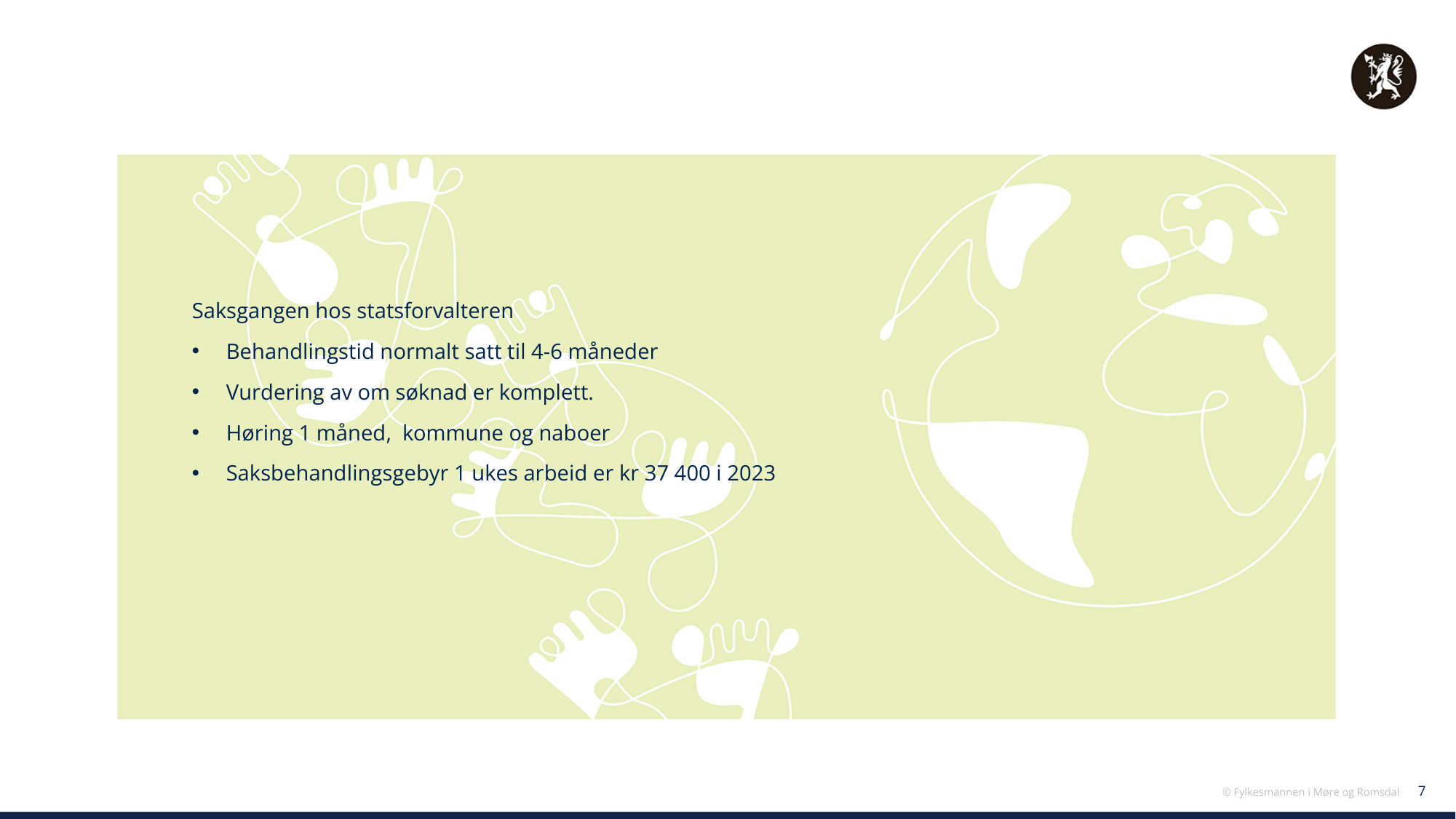

Saksgangen hos statsforvalteren
Behandlingstid normalt satt til 4-6 måneder
Vurdering av om søknad er komplett.
Høring 1 måned,  kommune og naboer
Saksbehandlingsgebyr 1 ukes arbeid er kr 37 400 i 2023